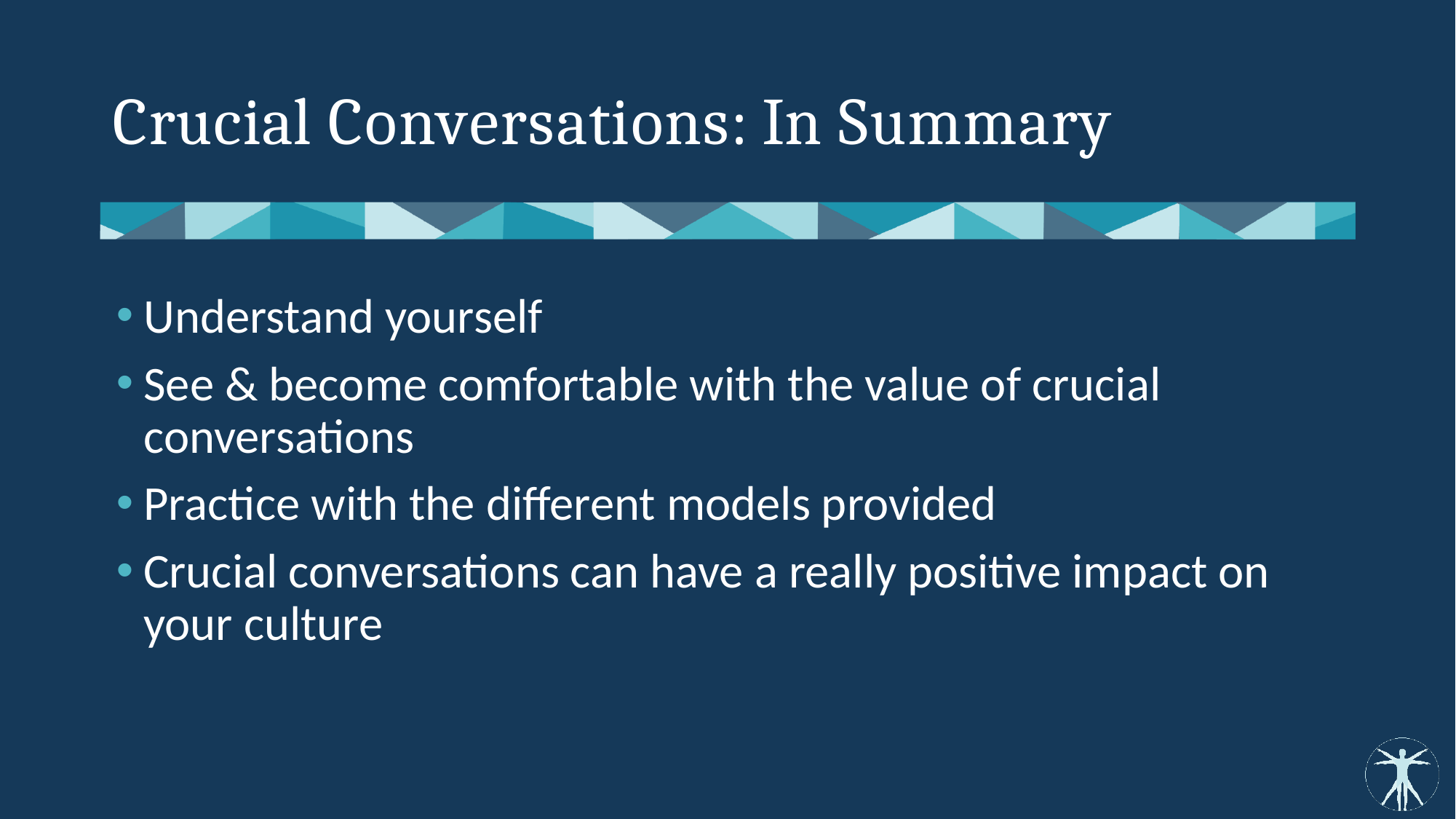

# Crucial Conversations: In Summary
Understand yourself
See & become comfortable with the value of crucial conversations
Practice with the different models provided
Crucial conversations can have a really positive impact on your culture